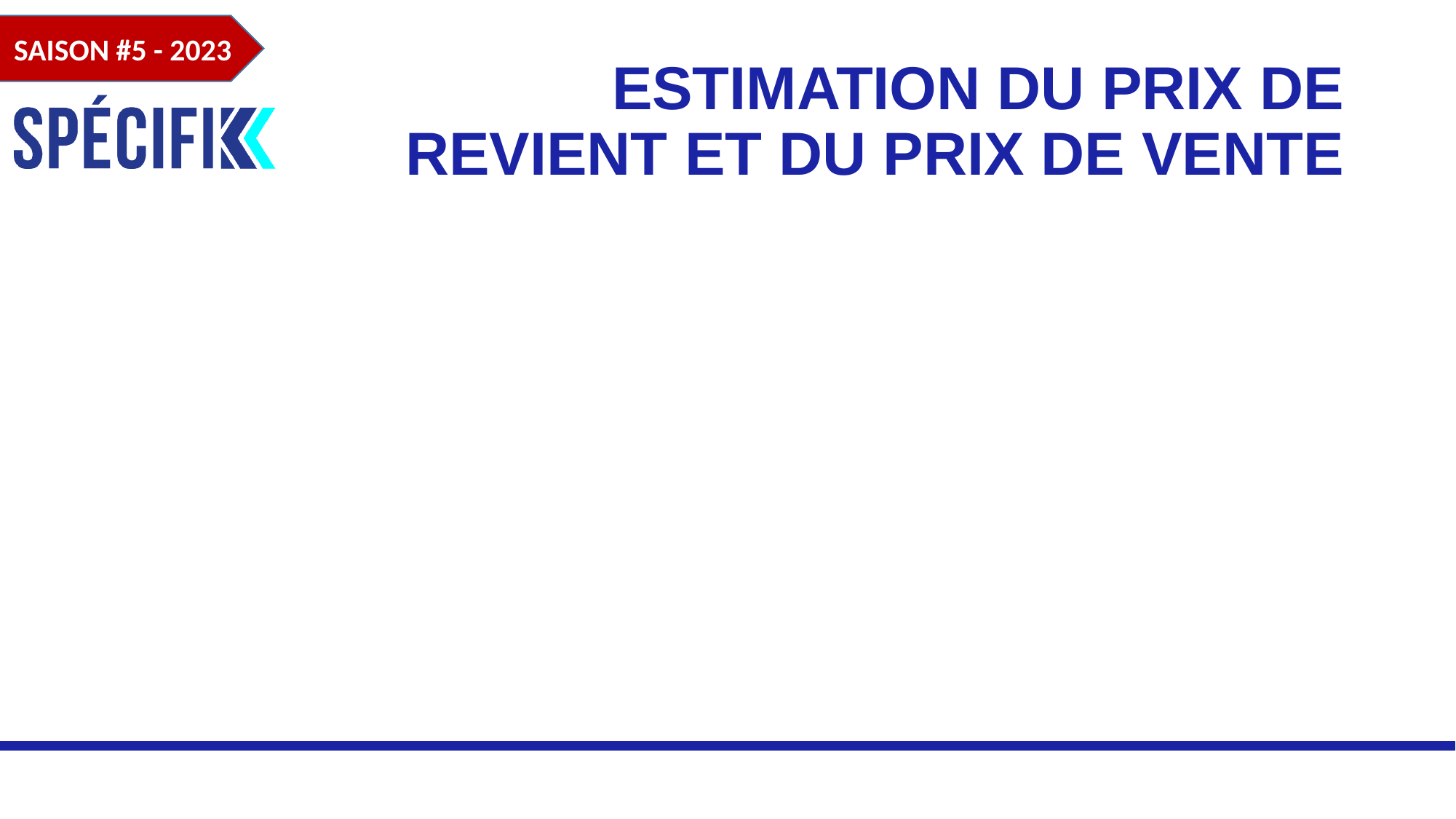

# Estimation du prix de revient et du prix de vente